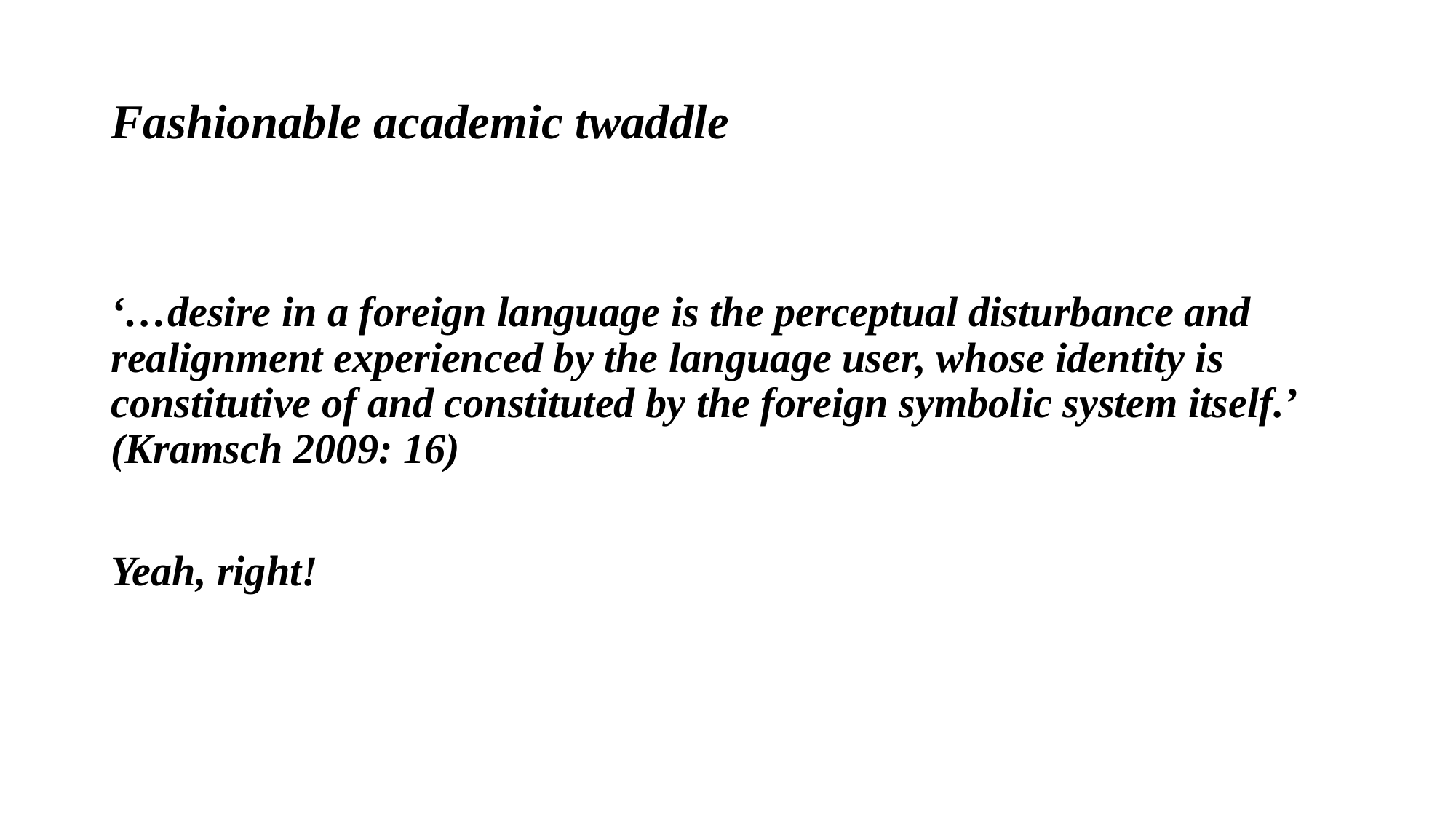

# Fashionable academic twaddle

‘…desire in a foreign language is the perceptual disturbance and realignment experienced by the language user, whose identity is constitutive of and constituted by the foreign symbolic system itself.’ (Kramsch 2009: 16)

Yeah, right!